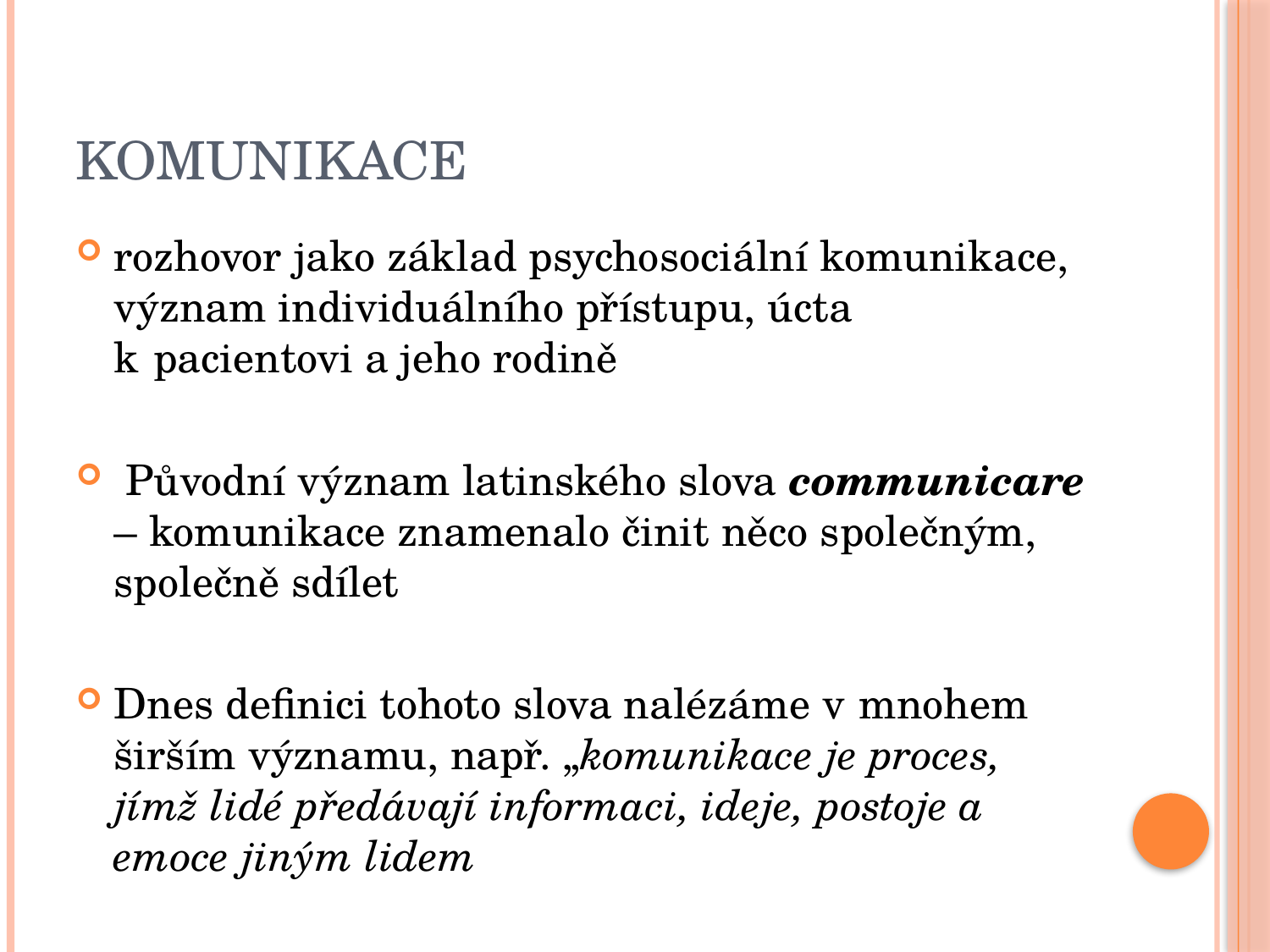

# KOMUNIKACE
rozhovor jako základ psychosociální komunikace, význam individuálního přístupu, úcta k pacientovi a jeho rodině

 Původní význam latinského slova communicare – komunikace znamenalo činit něco společným, společně sdílet

Dnes definici tohoto slova nalézáme v mnohem širším významu, např. „komunikace je proces, jímž lidé předávají informaci, ideje, postoje a emoce jiným lidem